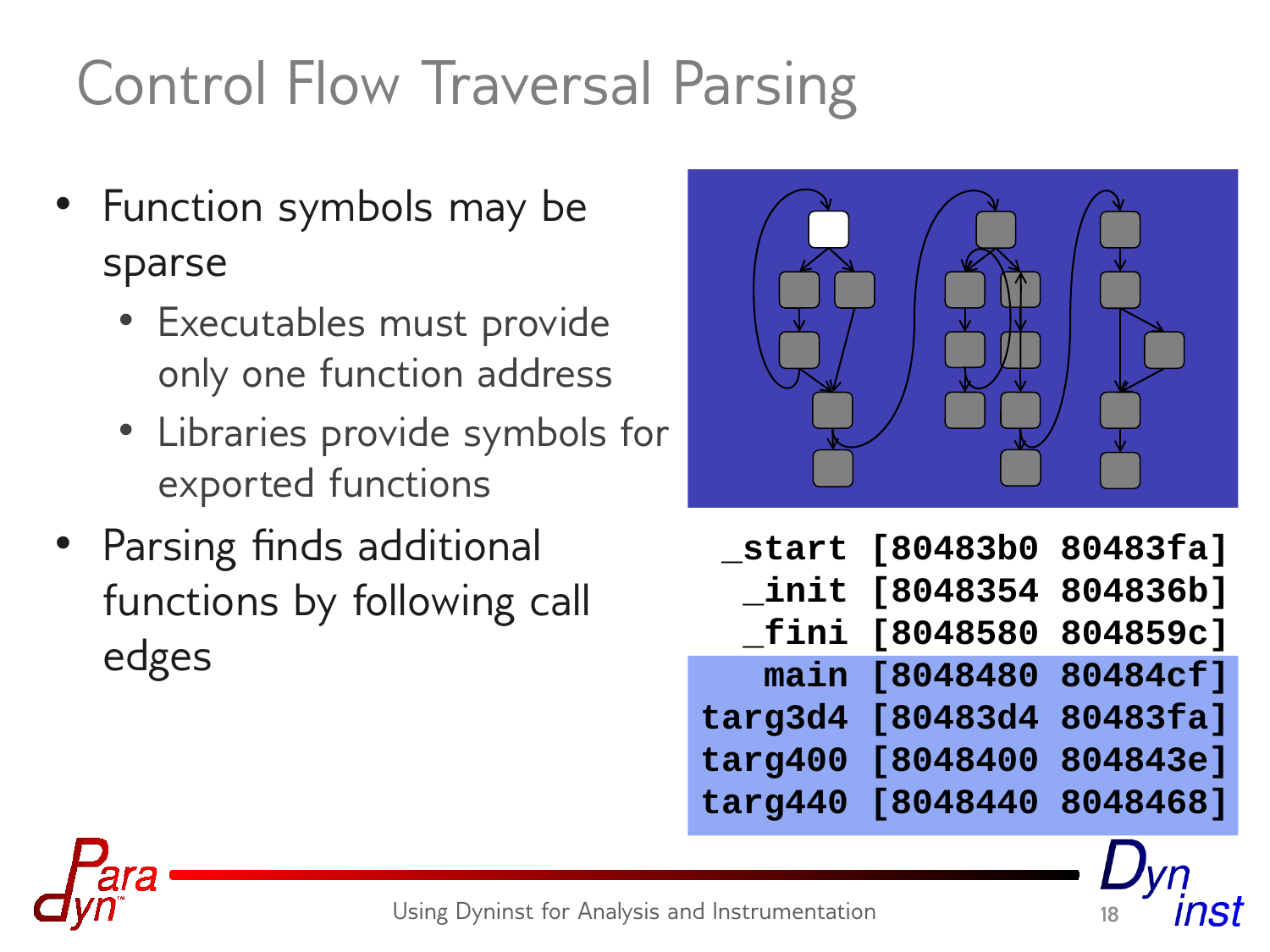

# Control Flow Traversal Parsing
Function symbols may be sparse
Executables must provide only one function address
Libraries provide symbols for exported functions
Parsing finds additional functions by following call edges

 _start [80483b0 80483fa]
  _init [8048354 804836b]
  _fini [8048580 804859c]
   main [8048480 80484cf]
targ3d4 [80483d4 80483fa]
targ400 [8048400 804843e]
targ440 [8048440 8048468]

Using Dyninst for Analysis and Instrumentation
18